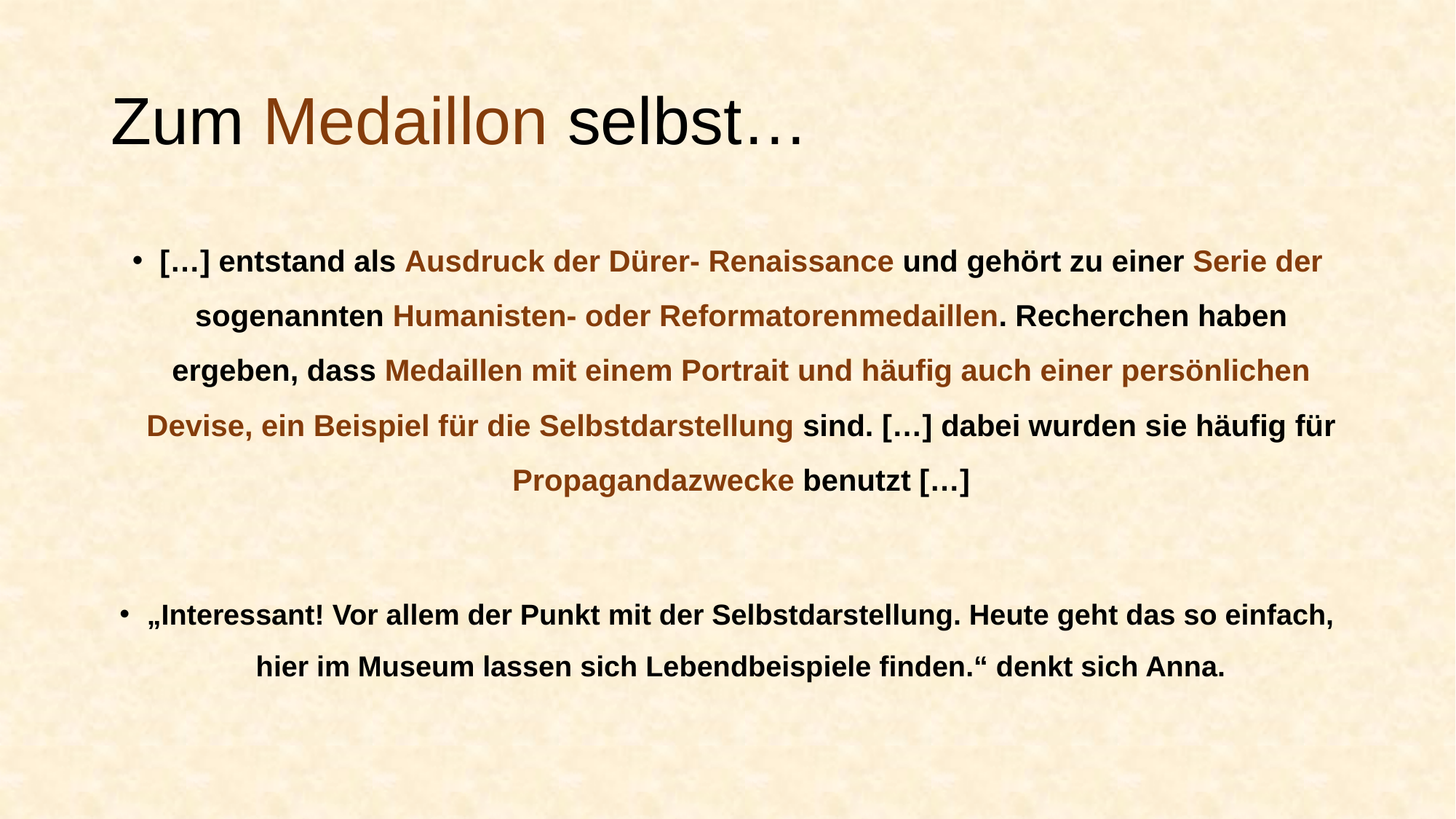

# Zum Medaillon selbst…
[…] entstand als Ausdruck der Dürer- Renaissance und gehört zu einer Serie der sogenannten Humanisten- oder Reformatorenmedaillen. Recherchen haben ergeben, dass Medaillen mit einem Portrait und häufig auch einer persönlichen Devise, ein Beispiel für die Selbstdarstellung sind. […] dabei wurden sie häufig für Propagandazwecke benutzt […]

„Interessant! Vor allem der Punkt mit der Selbstdarstellung. Heute geht das so einfach, hier im Museum lassen sich Lebendbeispiele finden.“ denkt sich Anna.